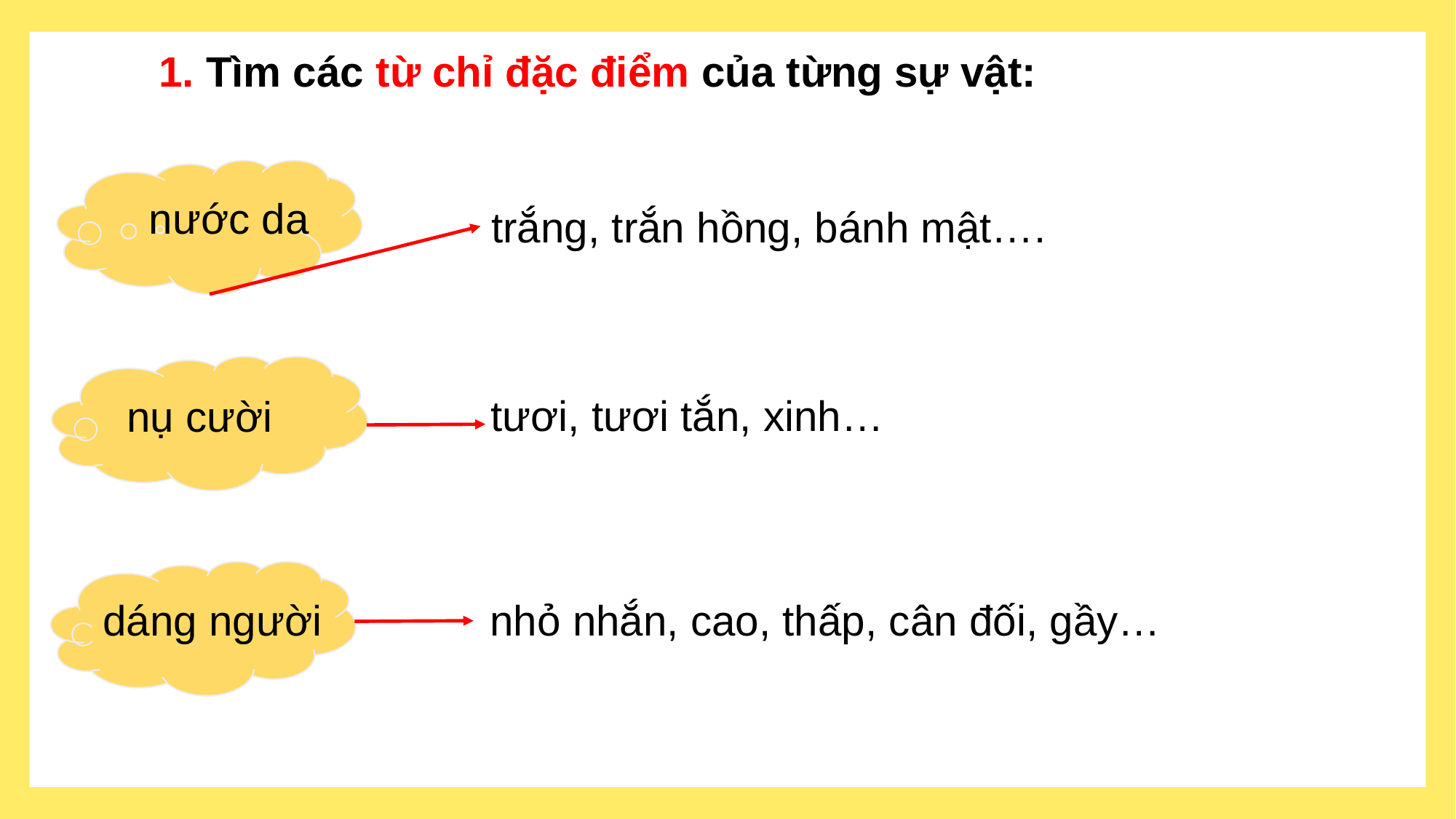

1. Tìm các từ chỉ đặc điểm của từng sự vật:

nước da
trắng, trắn hồng, bánh mật….

nụ cười
tươi, tươi tắn, xinh…

dáng người
nhỏ nhắn, cao, thấp, cân đối, gầy…